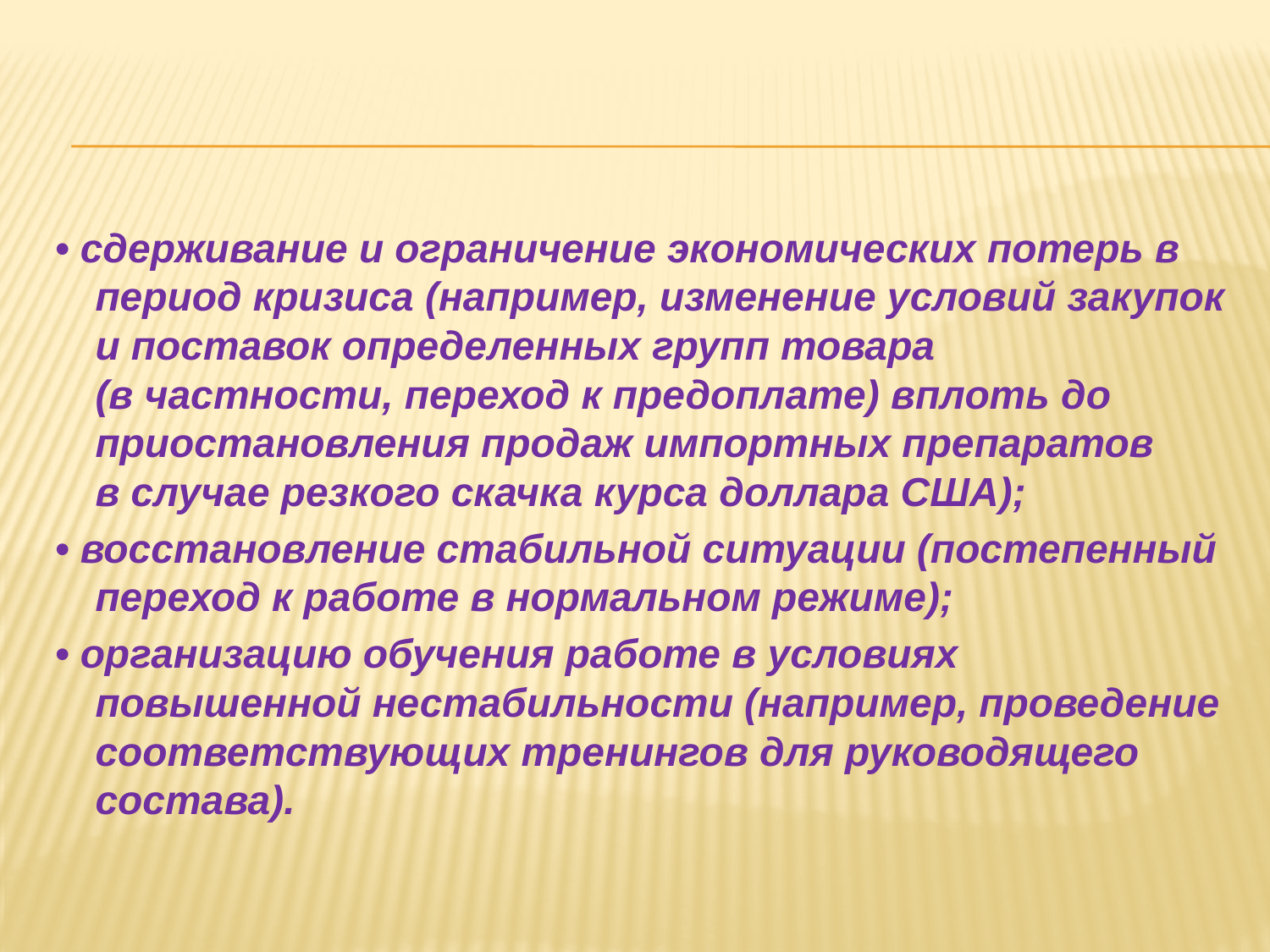

#
• сдерживание и ограничение экономических потерь в период кризиса (например, изменение условий закупок и поставок определенных групп товара (в частности, переход к предоплате) вплоть до приостановления продаж импортных препаратов в случае резкого скачка курса доллара США);
• восстановление стабильной ситуации (постепенный переход к работе в нормальном режиме);
• организацию обучения работе в условиях повышенной нестабильности (например, проведение соответствующих тренингов для руководящего состава).